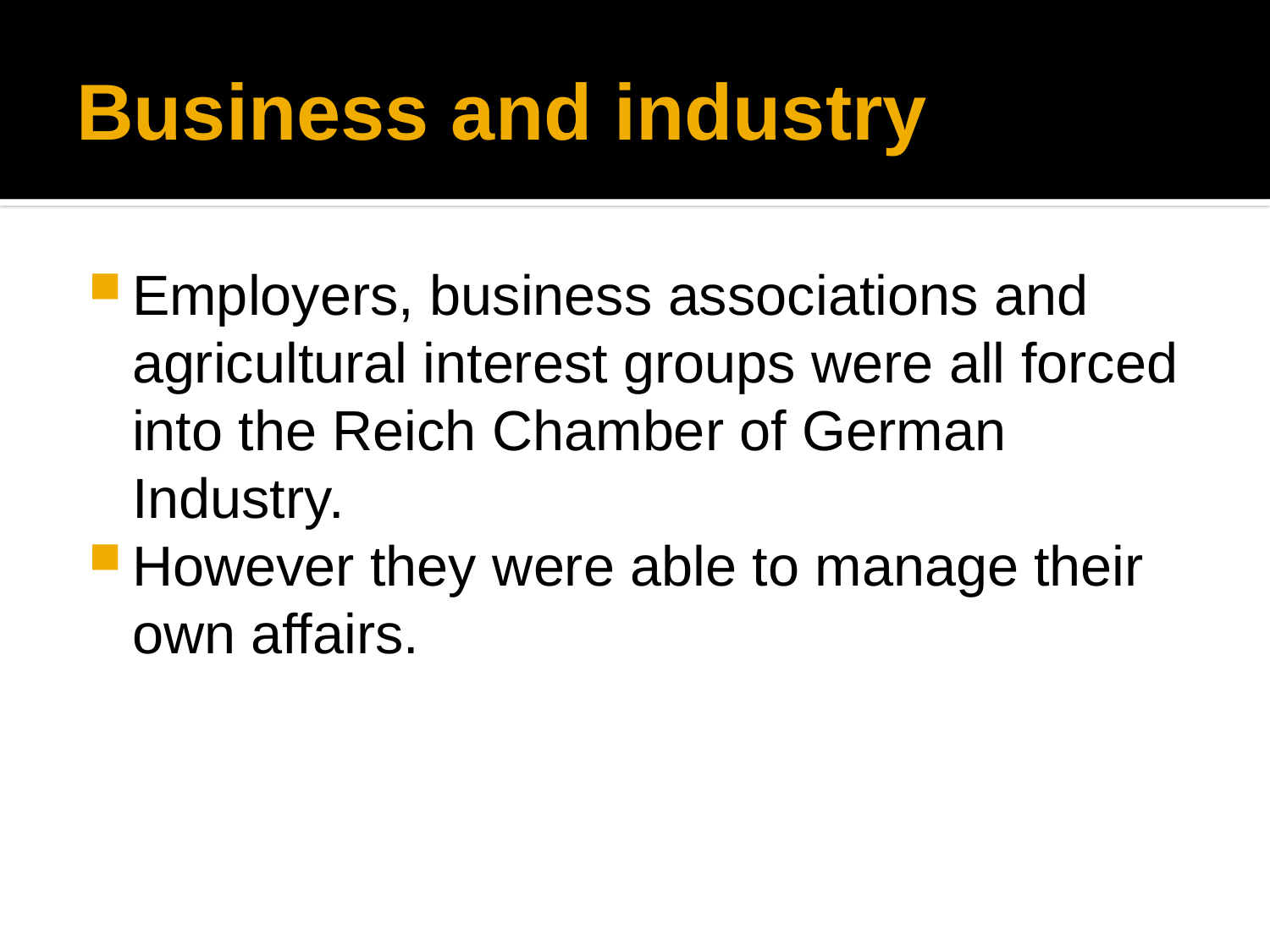

# Business and industry
Employers, business associations and agricultural interest groups were all forced into the Reich Chamber of German Industry.
However they were able to manage their own affairs.